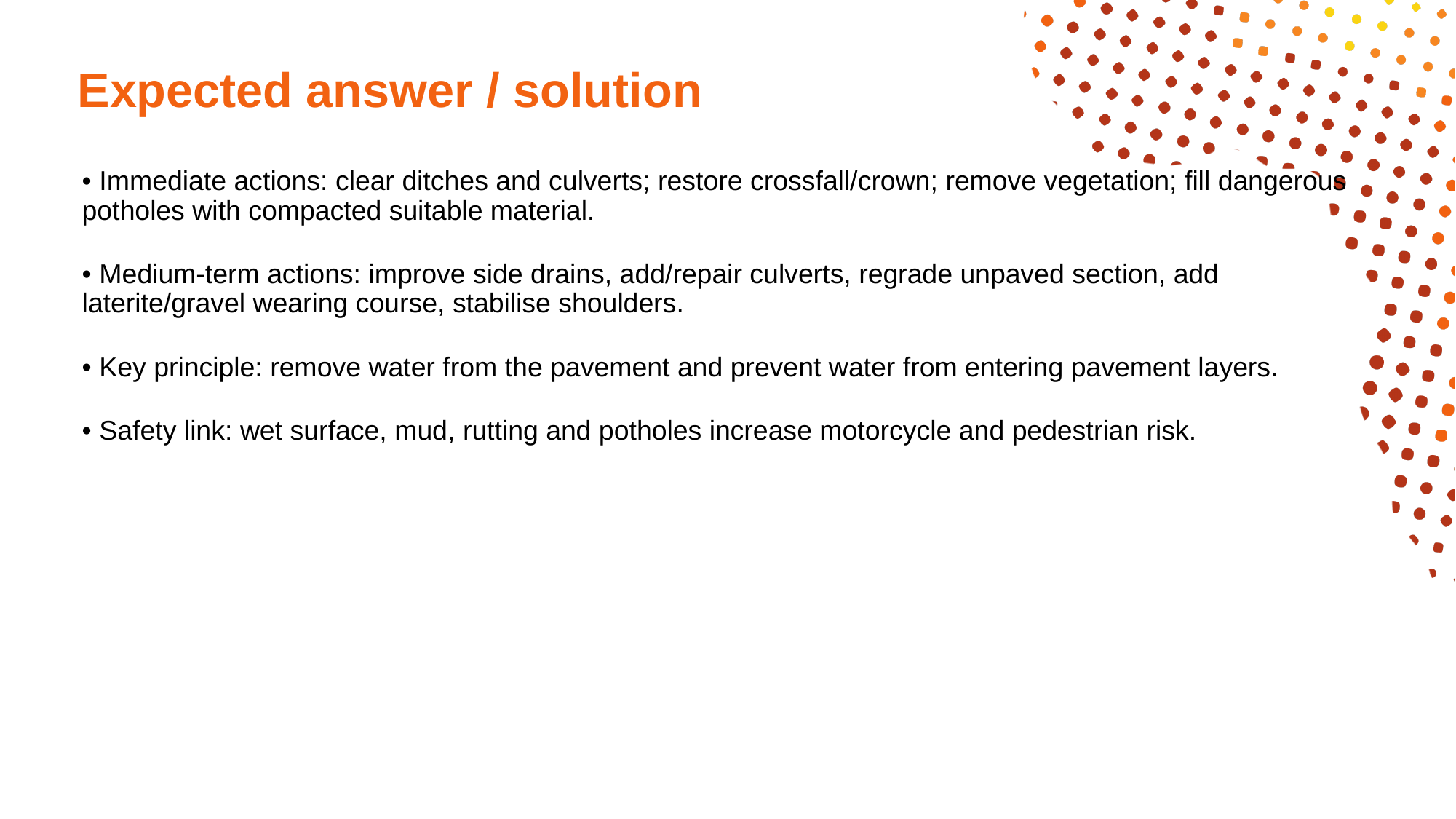

# Expected answer / solution

• Immediate actions: clear ditches and culverts; restore crossfall/crown; remove vegetation; fill dangerous potholes with compacted suitable material.
• Medium-term actions: improve side drains, add/repair culverts, regrade unpaved section, add laterite/gravel wearing course, stabilise shoulders.
• Key principle: remove water from the pavement and prevent water from entering pavement layers.
• Safety link: wet surface, mud, rutting and potholes increase motorcycle and pedestrian risk.